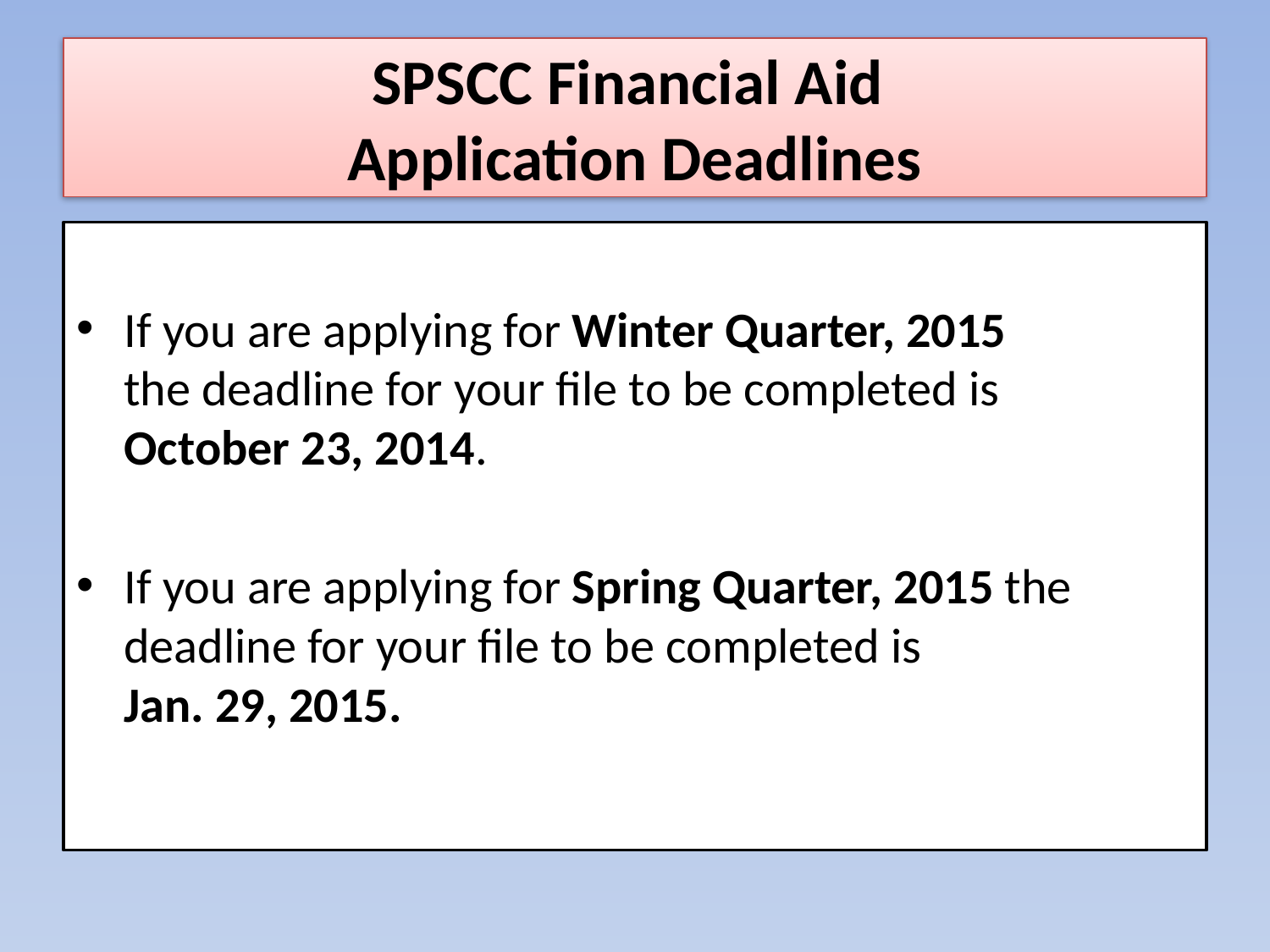

# SPSCC Financial Aid Application Deadlines

If you are applying for Winter Quarter, 2015
the deadline for your file to be completed is   October 23, 2014.

If you are applying for Spring Quarter, 2015 the deadline for your file to be completed is                   Jan. 29, 2015.